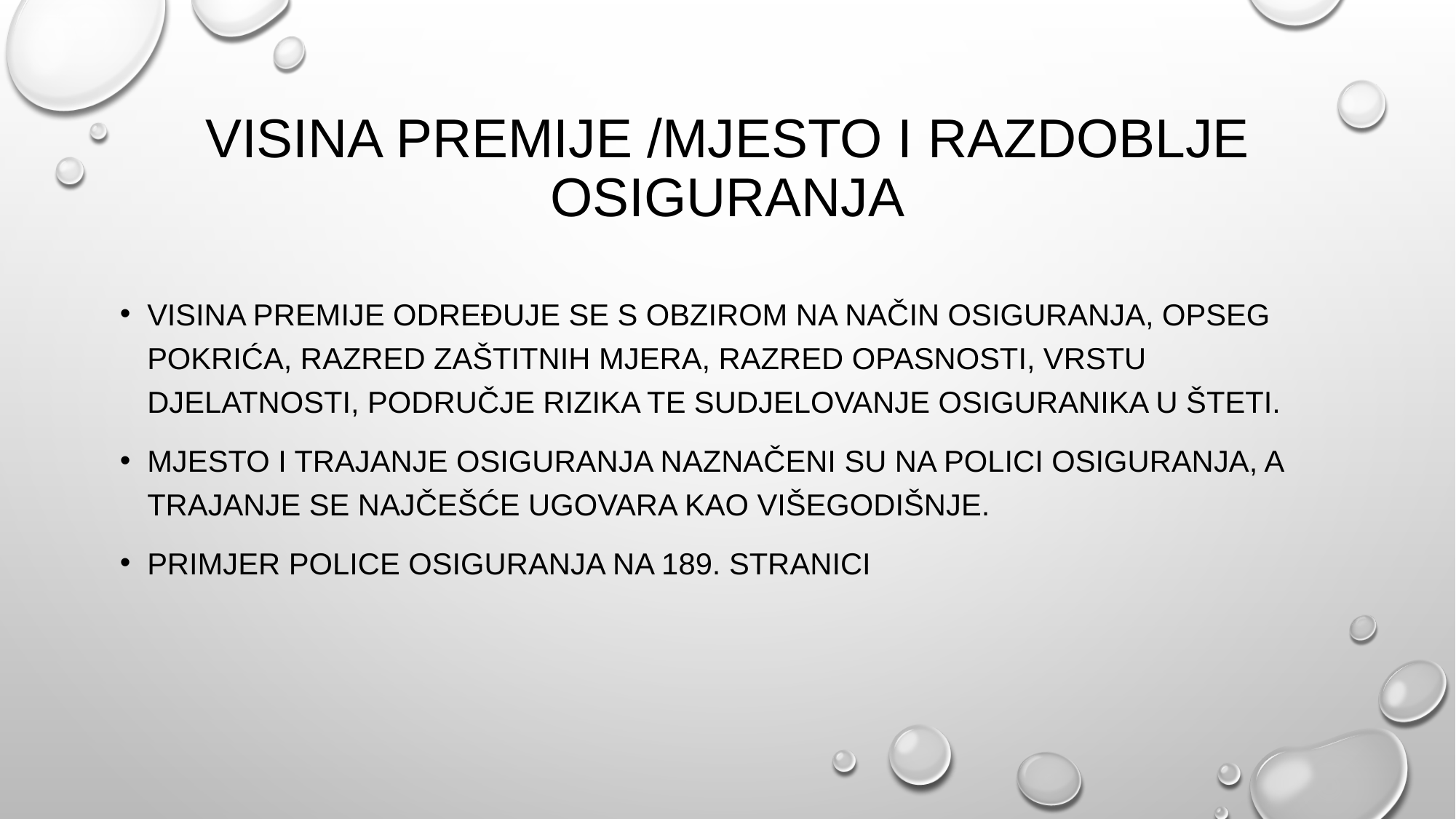

# VISINA PREMIJE /MJESTO I RAZDOBLJE OSIGURANJA
Visina premije određuje se s obzirom na način osiguranja, opseg pokrića, razred zaštitnih mjera, razred opasnosti, vrstu djelatnosti, područje rizika te sudjelovanje osiguranika u šteti.
Mjesto i trajanje osiguranja naznačeni su na polici osiguranja, a trajanje se najčešće ugovara kao višegodišnje.
Primjer police osiguranja na 189. stranici